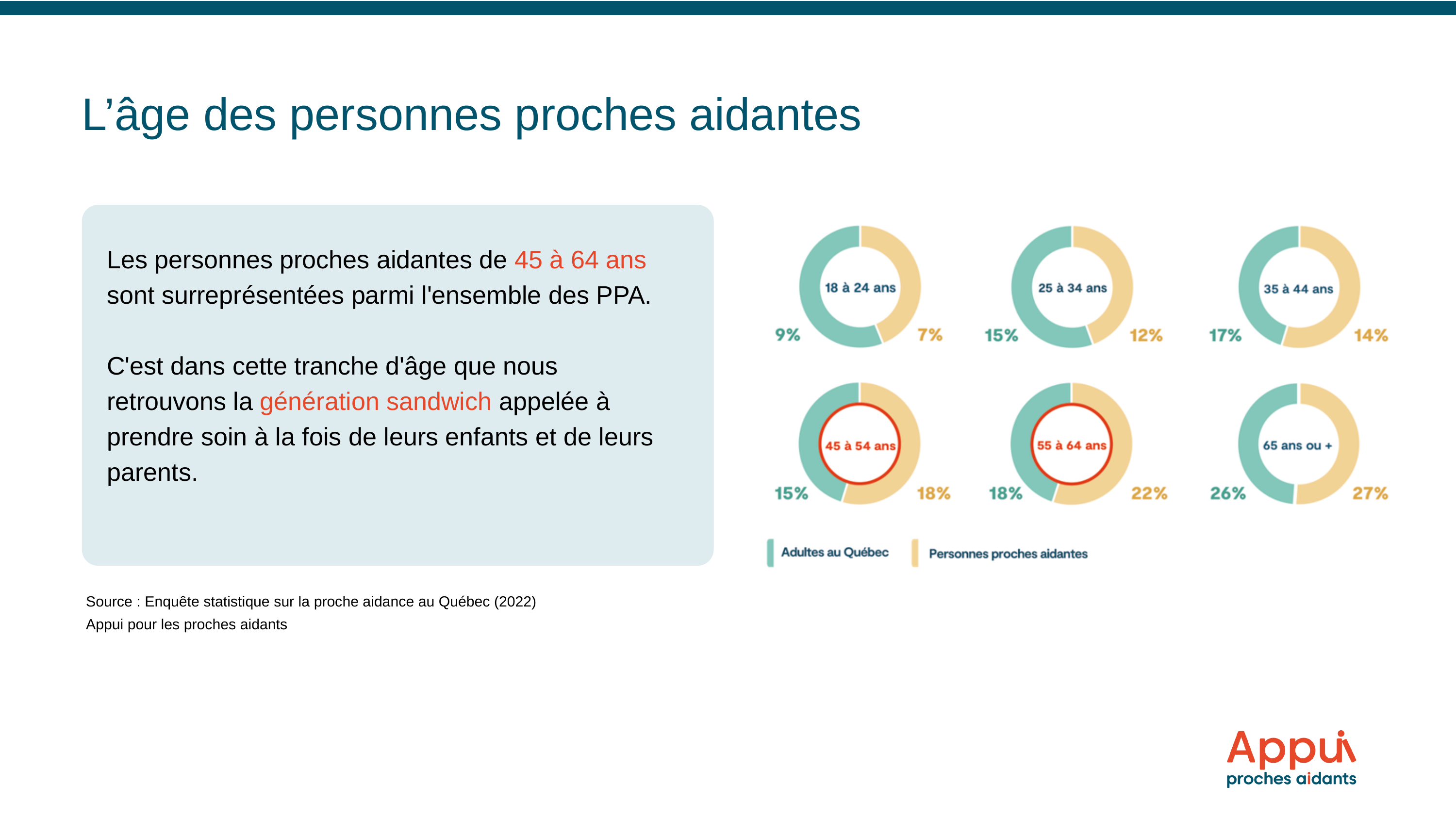

L’âge des personnes proches aidantes

Les personnes proches aidantes de 45 à 64 ans sont surreprésentées parmi l'ensemble des PPA.

C'est dans cette tranche d'âge que nous retrouvons la génération sandwich appelée à prendre soin à la fois de leurs enfants et de leurs parents.
Source : Enquête statistique sur la proche aidance au Québec (2022)
Appui pour les proches aidants